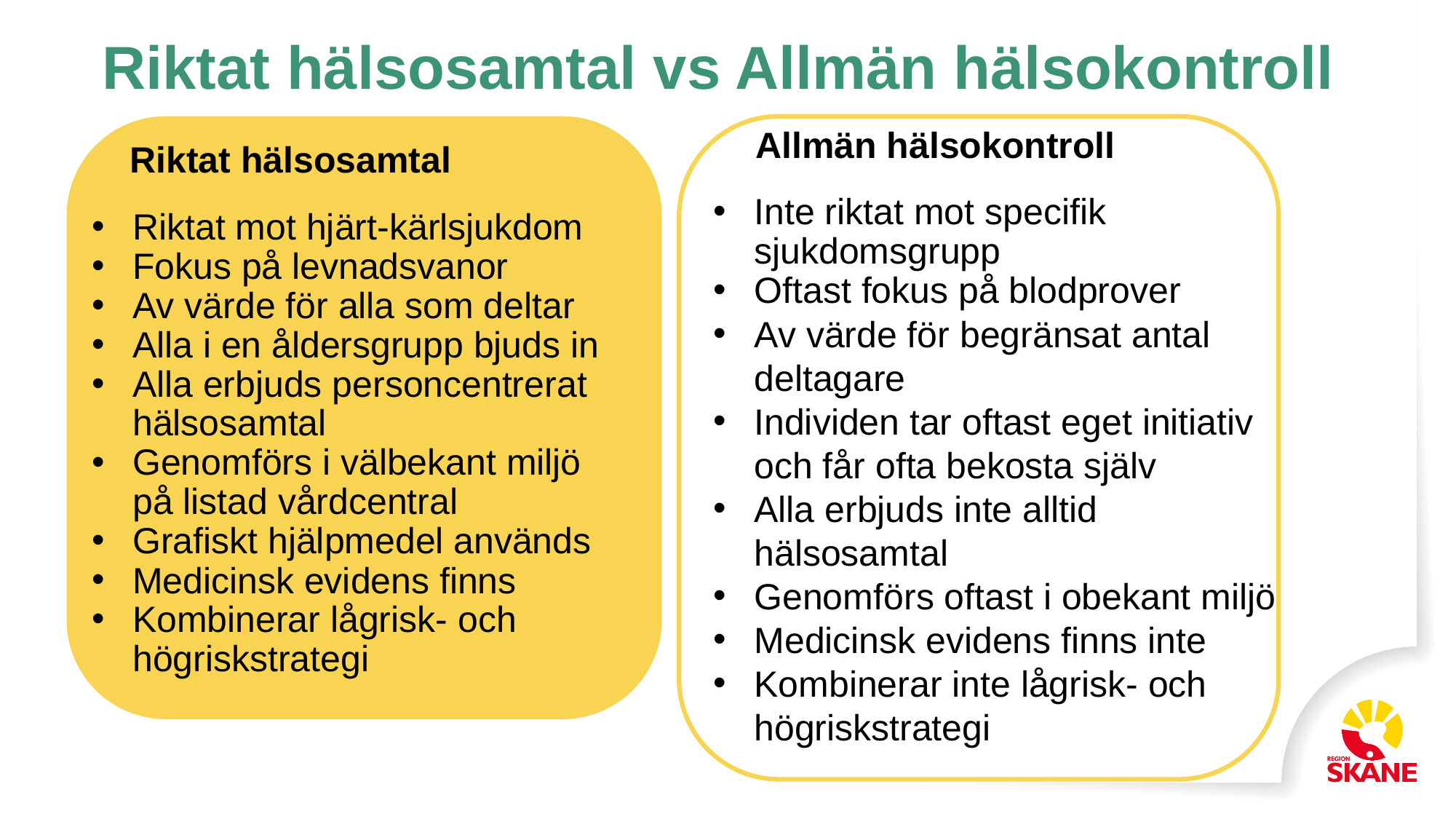

# Riktat hälsosamtal vs Allmän hälsokontroll

Allmän hälsokontroll
Riktat hälsosamtal
Inte riktat mot specifik sjukdomsgrupp
Oftast fokus på blodprover
Av värde för begränsat antal deltagare
Individen tar oftast eget initiativ och får ofta bekosta själv
Alla erbjuds inte alltid hälsosamtal
Genomförs oftast i obekant miljö
Medicinsk evidens finns inte
Kombinerar inte lågrisk- och högriskstrategi
Riktat mot hjärt-kärlsjukdom
Fokus på levnadsvanor
Av värde för alla som deltar
Alla i en åldersgrupp bjuds in
Alla erbjuds personcentrerat hälsosamtal
Genomförs i välbekant miljö på listad vårdcentral
Grafiskt hjälpmedel används
Medicinsk evidens finns
Kombinerar lågrisk- och högriskstrategi